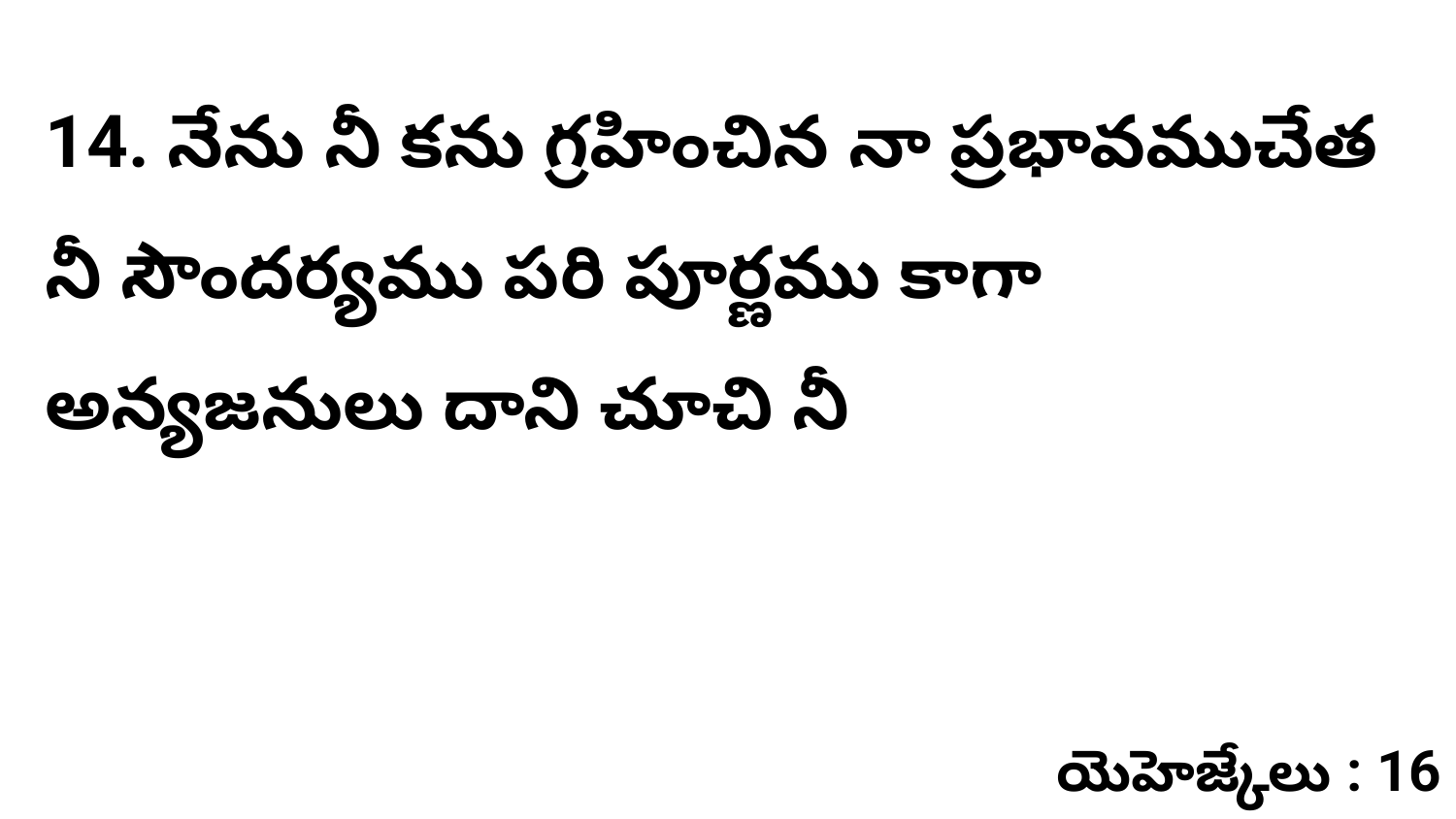

14. ​నేను నీ కను గ్రహించిన నా ప్రభావముచేత నీ సౌందర్యము పరి పూర్ణము కాగా అన్యజనులు దాని చూచి నీ
యెహెజ్కేలు : 16